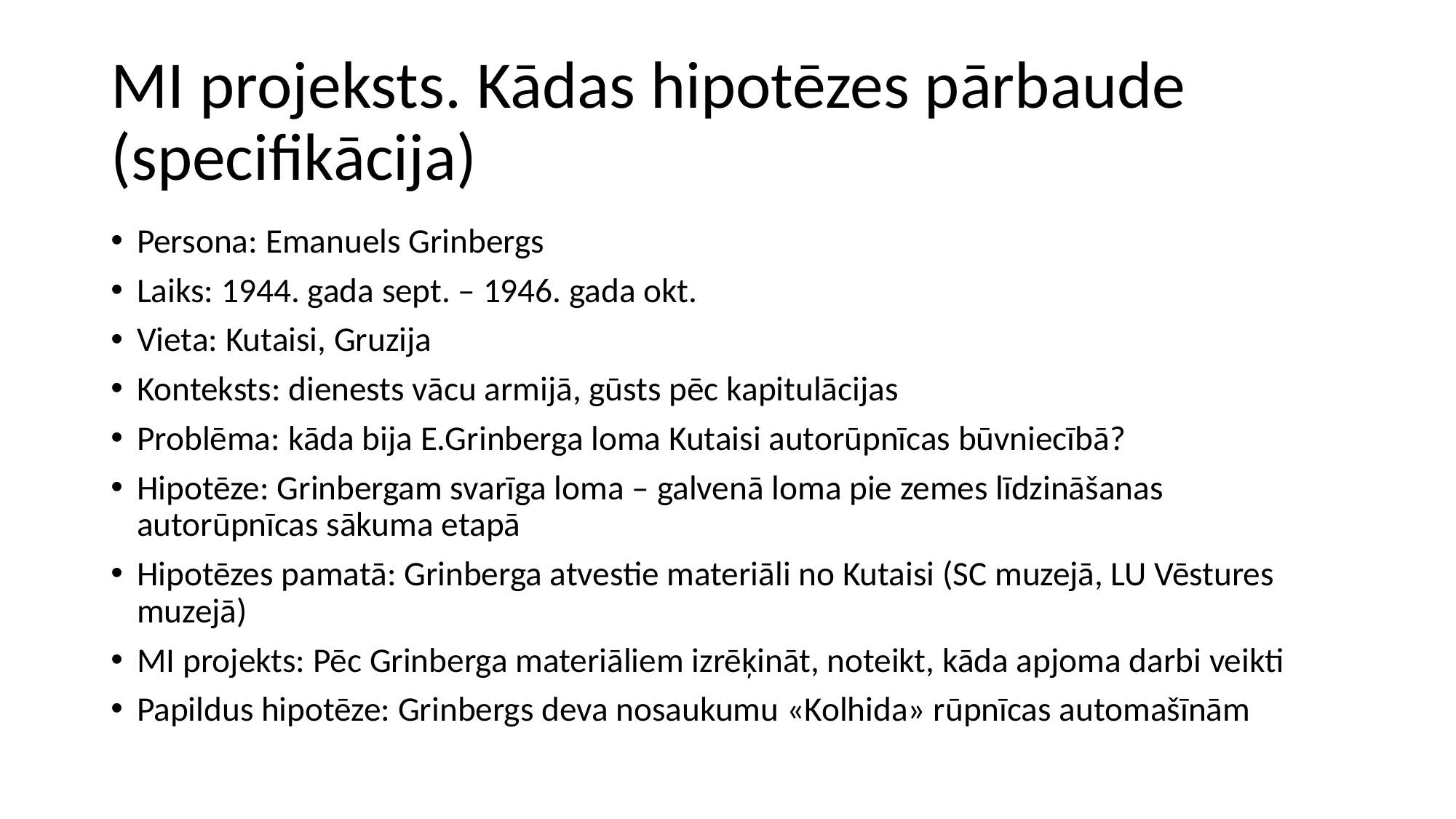

# MI projeksts. Kādas hipotēzes pārbaude (specifikācija)
Persona: Emanuels Grinbergs
Laiks: 1944. gada sept. – 1946. gada okt.
Vieta: Kutaisi, Gruzija
Konteksts: dienests vācu armijā, gūsts pēc kapitulācijas
Problēma: kāda bija E.Grinberga loma Kutaisi autorūpnīcas būvniecībā?
Hipotēze: Grinbergam svarīga loma – galvenā loma pie zemes līdzināšanas autorūpnīcas sākuma etapā
Hipotēzes pamatā: Grinberga atvestie materiāli no Kutaisi (SC muzejā, LU Vēstures muzejā)
MI projekts: Pēc Grinberga materiāliem izrēķināt, noteikt, kāda apjoma darbi veikti
Papildus hipotēze: Grinbergs deva nosaukumu «Kolhida» rūpnīcas automašīnām